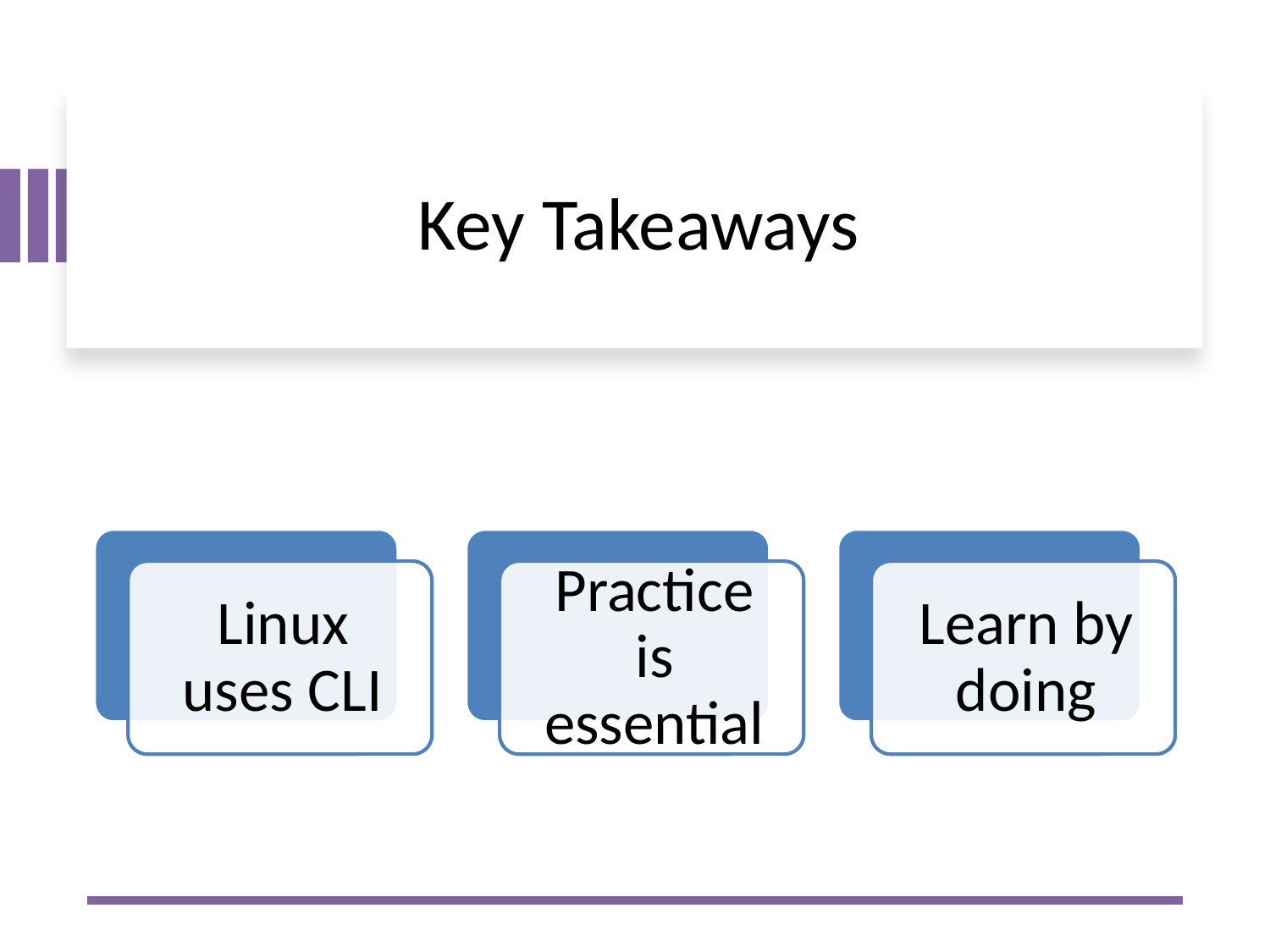

# Key Takeaways

Linux uses CLI
Practice is essential
Learn by doing